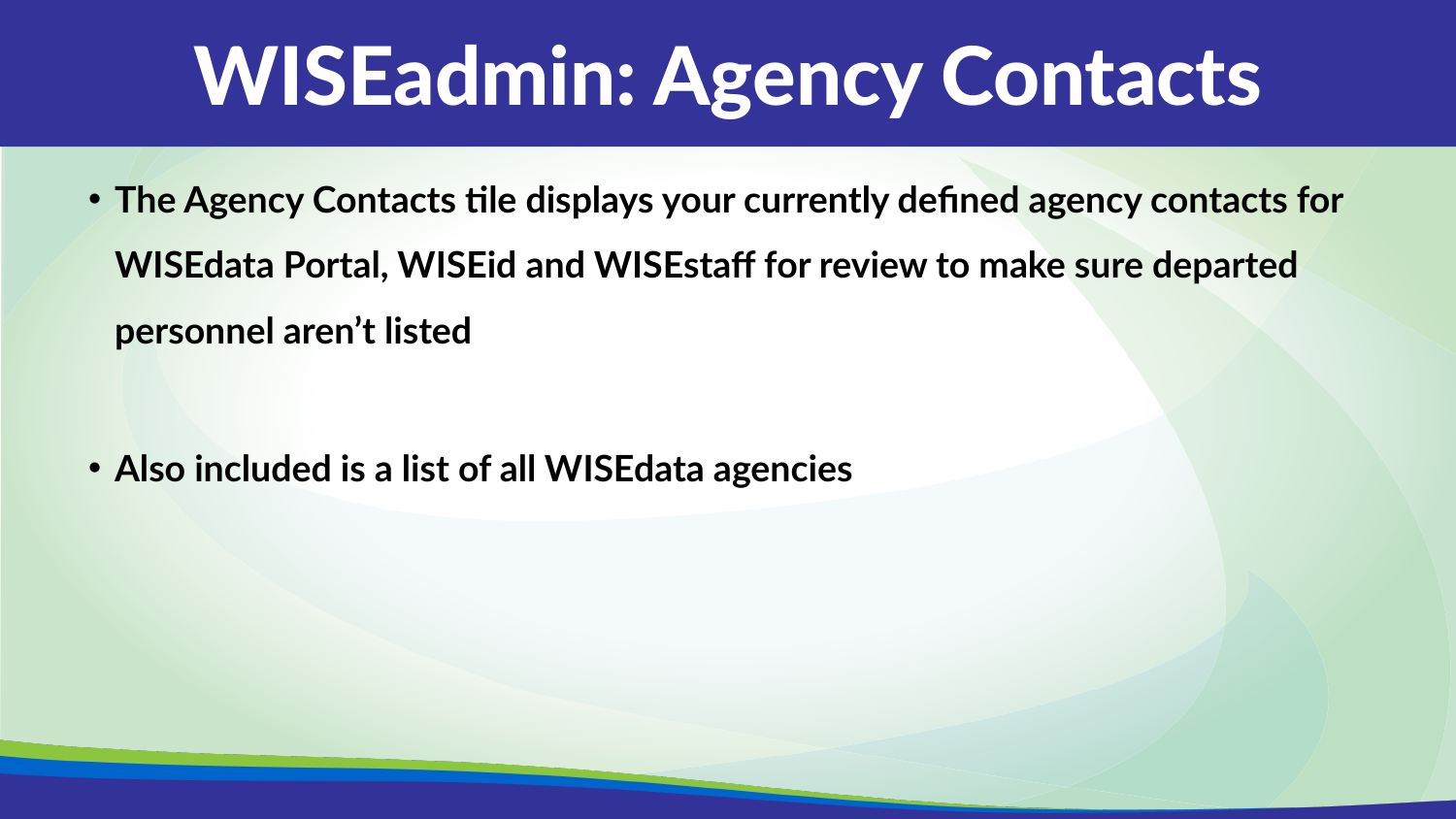

WISEadmin: Agency Contacts
The Agency Contacts tile displays your currently defined agency contacts for WISEdata Portal, WISEid and WISEstaff for review to make sure departed personnel aren’t listed

Also included is a list of all WISEdata agencies